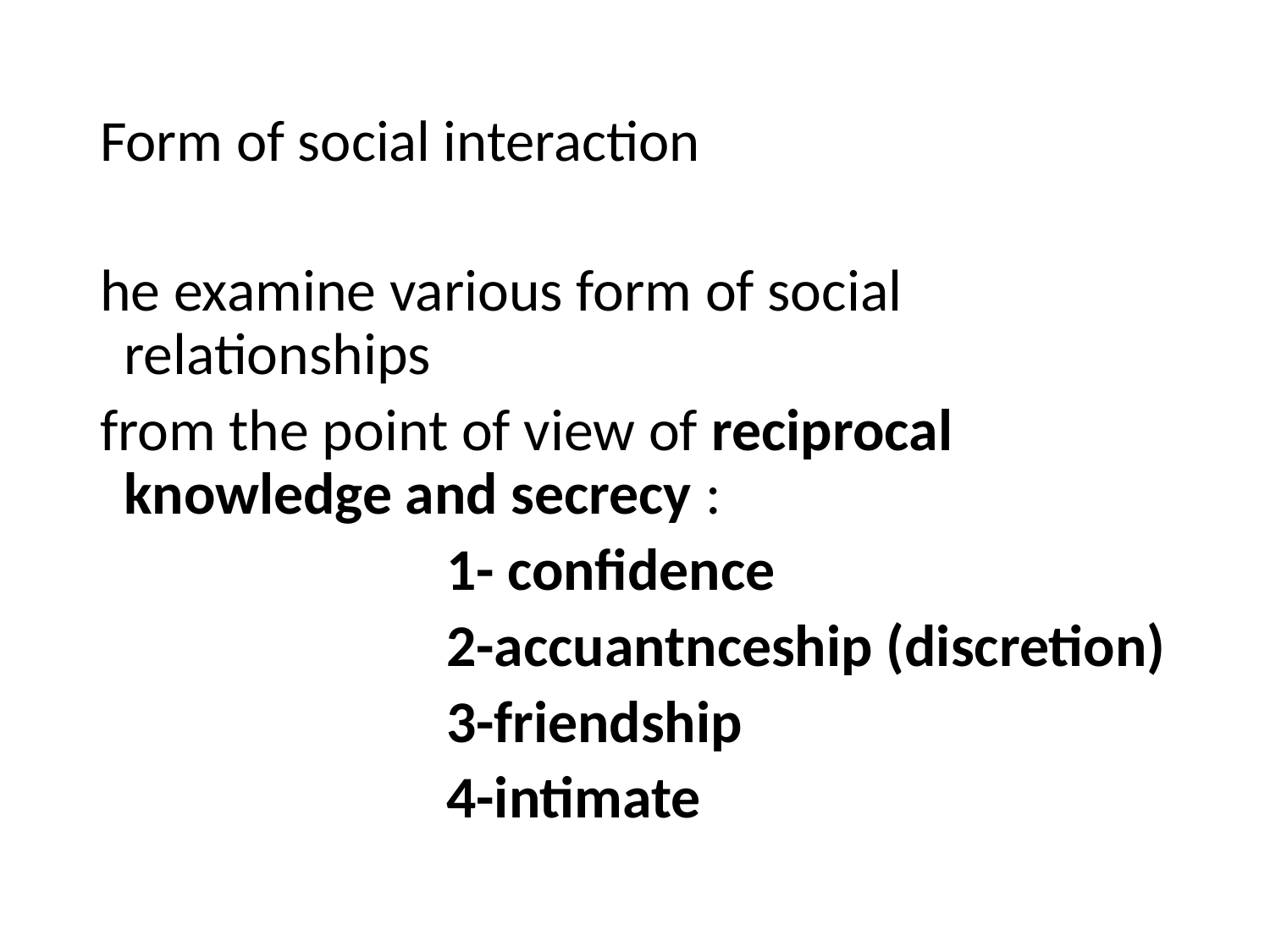

# Form of social interaction
he examine various form of social relationships
from the point of view of reciprocal knowledge and secrecy :
                          1- confidence
                          2-accuantnceship (discretion)
                          3-friendship
                          4-intimate